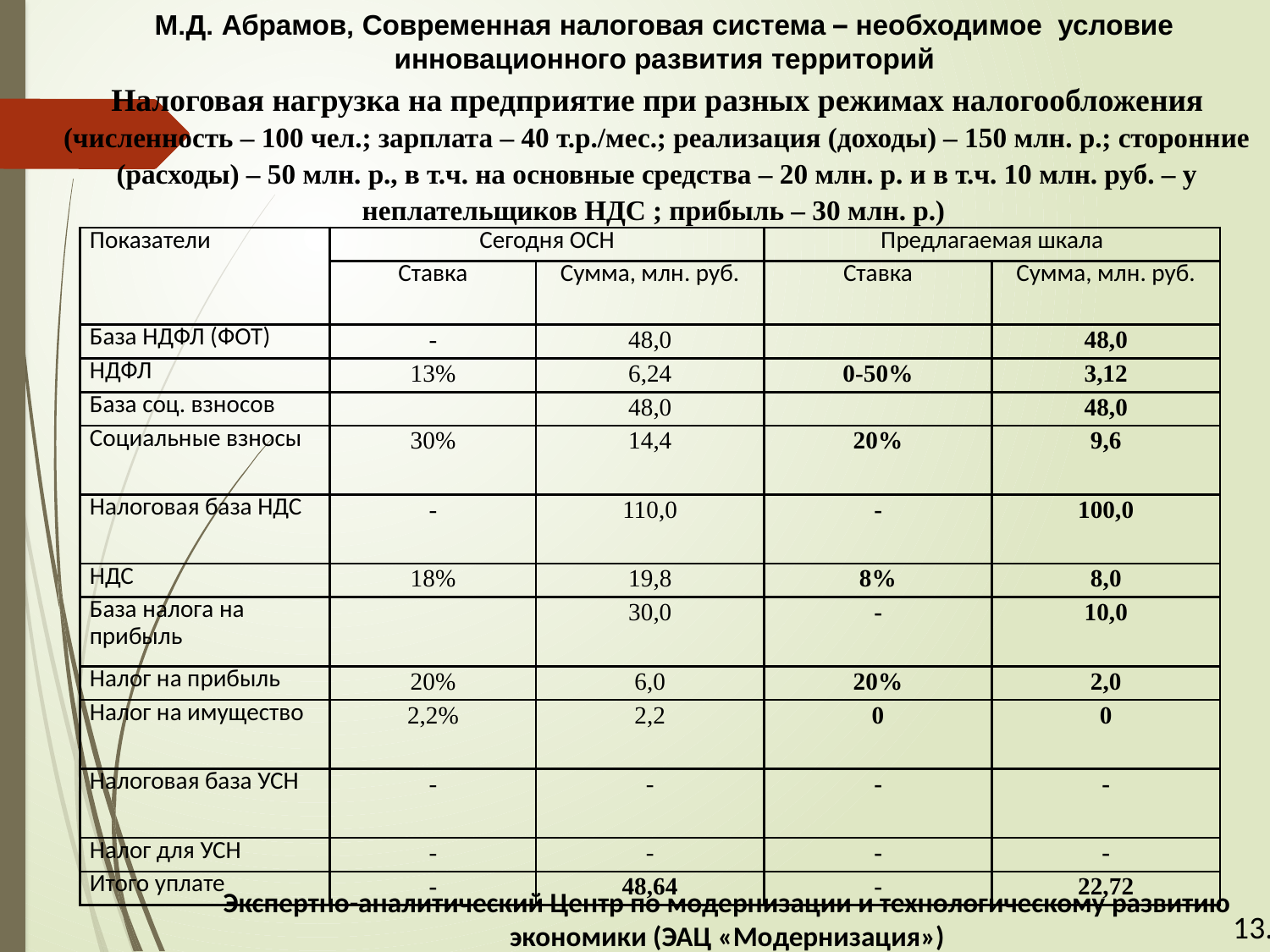

М.Д. Абрамов, Современная налоговая система – необходимое  условие инновационного развития территорий

Налоговая нагрузка на предприятие при разных режимах налогообложения
(численность – 100 чел.; зарплата – 40 т.р./мес.; реализация (доходы) – 150 млн. р.; сторонние (расходы) – 50 млн. р., в т.ч. на основные средства – 20 млн. р. и в т.ч. 10 млн. руб. – у неплательщиков НДС ; прибыль – 30 млн. р.)
| Показатели | Сегодня ОСН |  | Предлагаемая шкала |  |
| --- | --- | --- | --- | --- |
|  | Ставка | Сумма, млн. руб. | Ставка | Сумма, млн. руб. |
| База НДФЛ (ФОТ) | - | 48,0 |  | 48,0 |
| НДФЛ | 13% | 6,24 | 0-50% | 3,12 |
| База соц. взносов |  | 48,0 |  | 48,0 |
| Социальные взносы | 30% | 14,4 | 20% | 9,6 |
| Налоговая база НДС | - | 110,0 | - | 100,0 |
| НДС | 18% | 19,8 | 8% | 8,0 |
| База налога на прибыль |  | 30,0 | - | 10,0 |
| Налог на прибыль | 20% | 6,0 | 20% | 2,0 |
| Налог на имущество | 2,2% | 2,2 | 0 | 0 |
| Налоговая база УСН | - | - | - | - |
| Налог для УСН | - | - | - | - |
| Итого уплате | - | 48,64 | - | 22,72 |
Экспертно-аналитический Центр по модернизации и технологическому развитию экономики (ЭАЦ «Модернизация»)
13.